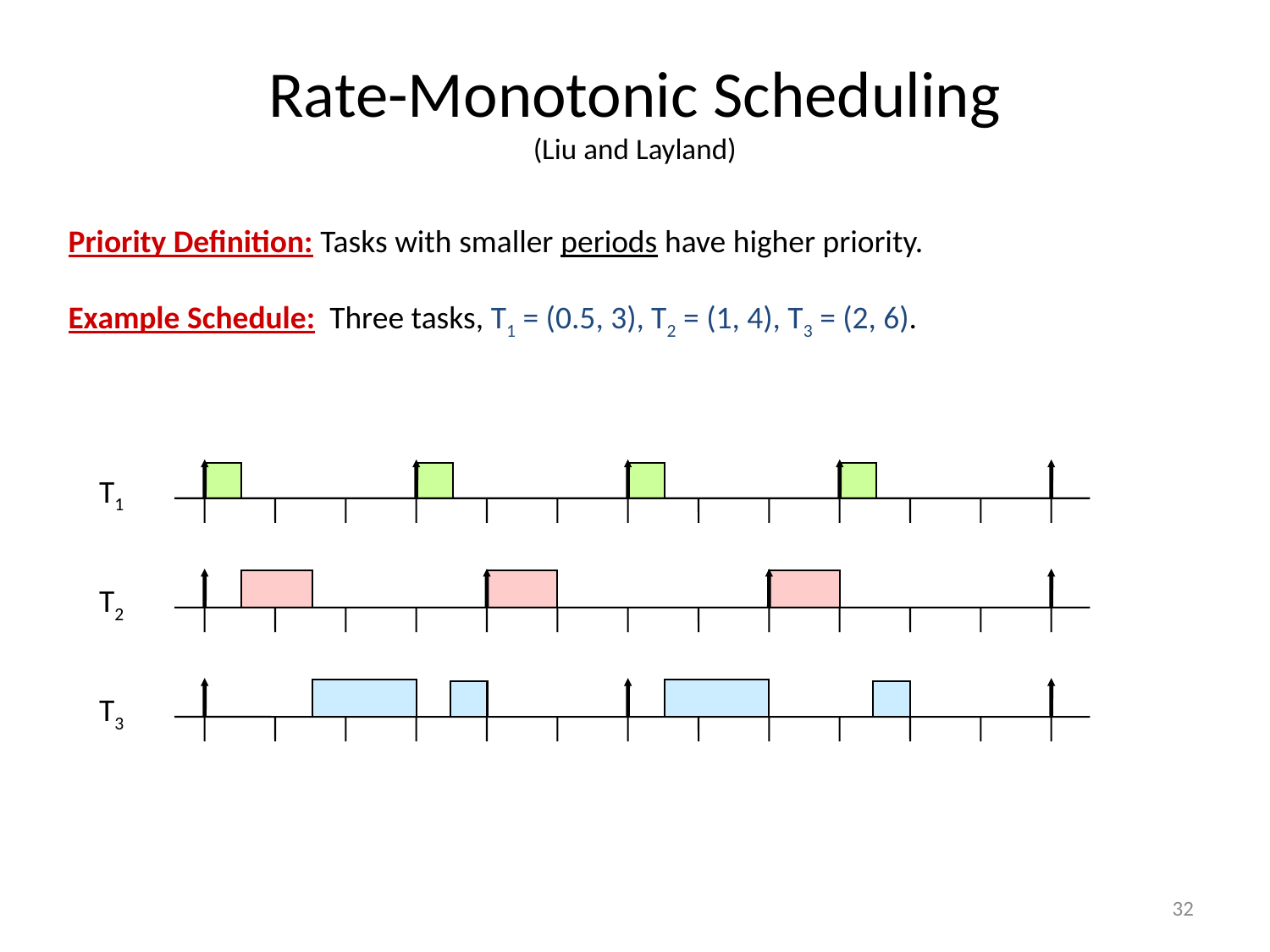

# Rate-Monotonic Scheduling (Liu and Layland)
Priority Definition: Tasks with smaller periods have higher priority.

Example Schedule:  Three tasks, T1 = (0.5, 3), T2 = (1, 4), T3 = (2, 6).

T1

T2

T3

32